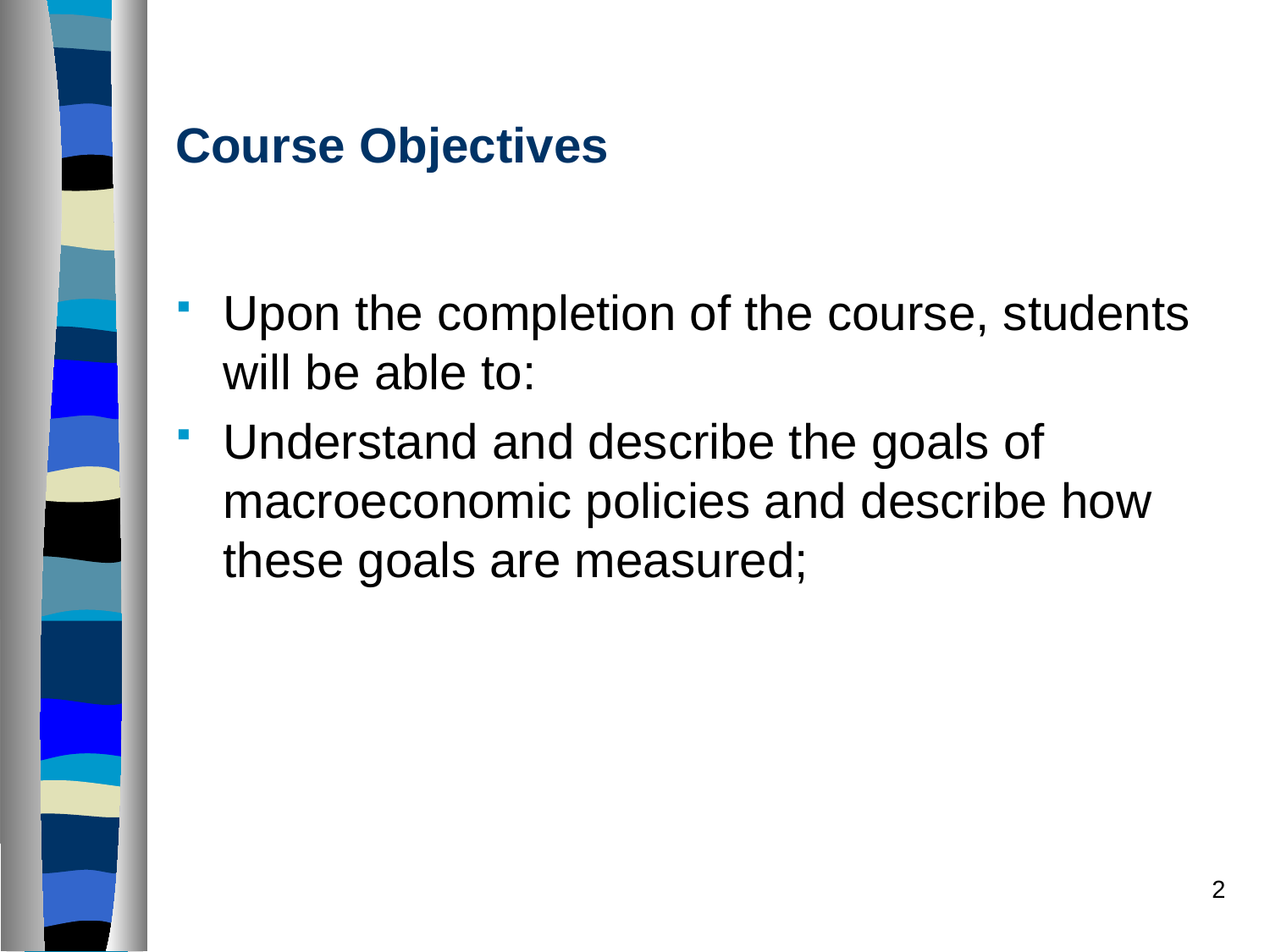

# Course Objectives
Upon the completion of the course, students will be able to:
Understand and describe the goals of macroeconomic policies and describe how these goals are measured;
2